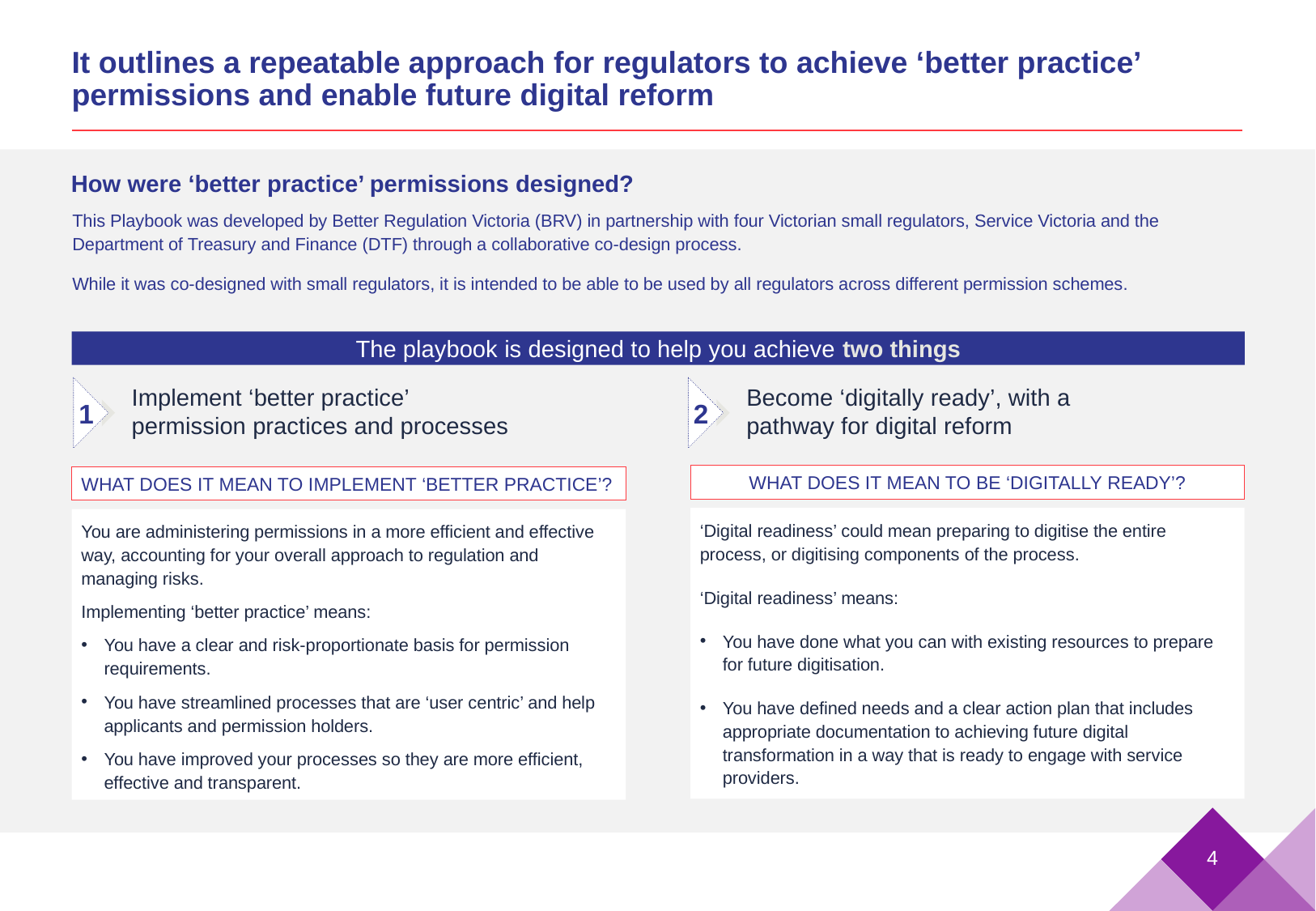

# It outlines a repeatable approach for regulators to achieve ‘better practice’ permissions and enable future digital reform
How were ‘better practice’ permissions designed?
This Playbook was developed by Better Regulation Victoria (BRV) in partnership with four Victorian small regulators, Service Victoria and the Department of Treasury and Finance (DTF) through a collaborative co-design process.
While it was co-designed with small regulators, it is intended to be able to be used by all regulators across different permission schemes.
The playbook is designed to help you achieve two things

Implement ‘better practice’
permission practices and processes
Become ‘digitally ready’, with a
pathway for digital reform
1
2
WHAT DOES IT MEAN TO BE ‘DIGITALLY READY’?
WHAT DOES IT MEAN TO IMPLEMENT ‘BETTER PRACTICE’?
‘Digital readiness’ could mean preparing to digitise the entire process, or digitising components of the process.
‘Digital readiness’ means:
You have done what you can with existing resources to prepare for future digitisation.
You have defined needs and a clear action plan that includes appropriate documentation to achieving future digital transformation in a way that is ready to engage with service providers.
You are administering permissions in a more efficient and effective way, accounting for your overall approach to regulation and managing risks.
Implementing ‘better practice’ means:
You have a clear and risk-proportionate basis for permission requirements.
You have streamlined processes that are ‘user centric’ and help applicants and permission holders.
You have improved your processes so they are more efficient, effective and transparent.